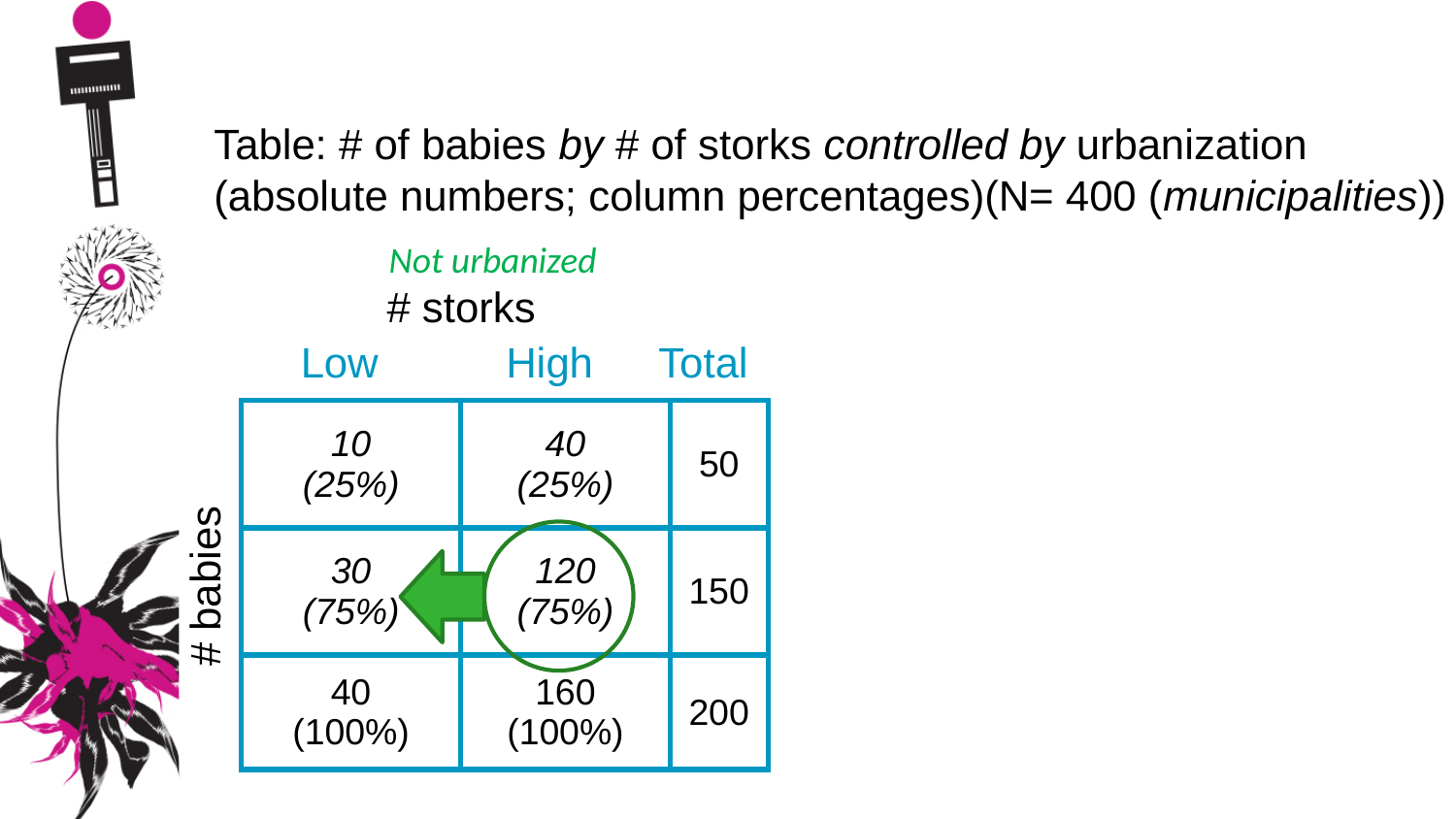

Table: # of babies by # of storks controlled by urbanization
(absolute numbers; column percentages)(N= 400 (municipalities))

Not urbanized
Urbanized

# storks
# storks
Low
High
Total
Low
High
Total
| 120 (75%) | 30 (75%) | 150 |
| --- | --- | --- |
| 40 (25%) | 10 (25%) | 50 |
| 160 (100%) | 40 (100%) | 200 |
| 10 (25%) | 40 (25%) | 50 |
| --- | --- | --- |
| 30 (75%) | 120 (75%) | 150 |
| 40 (100%) | 160 (100%) | 200 |
Low

# babies
High
Total
12